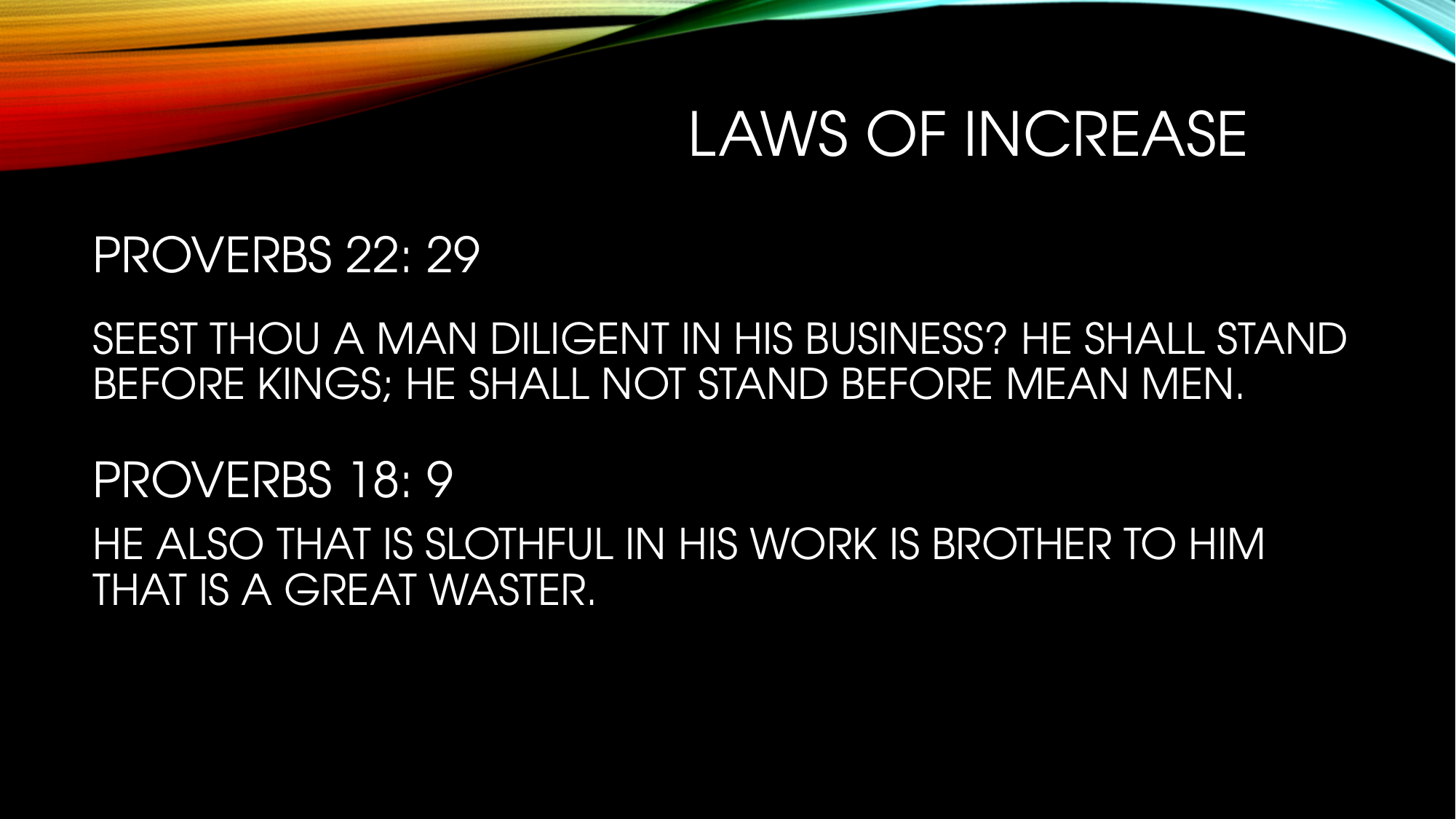

LAWS OF INCREASE
PROVERBS 22: 29

SEEST THOU A MAN DILIGENT IN HIS BUSINESS? HE SHALL STAND BEFORE KINGS; HE SHALL NOT STAND BEFORE MEAN MEN.

PROVERBS 18: 9
HE ALSO THAT IS SLOTHFUL IN HIS WORK IS BROTHER TO HIM THAT IS A GREAT WASTER.